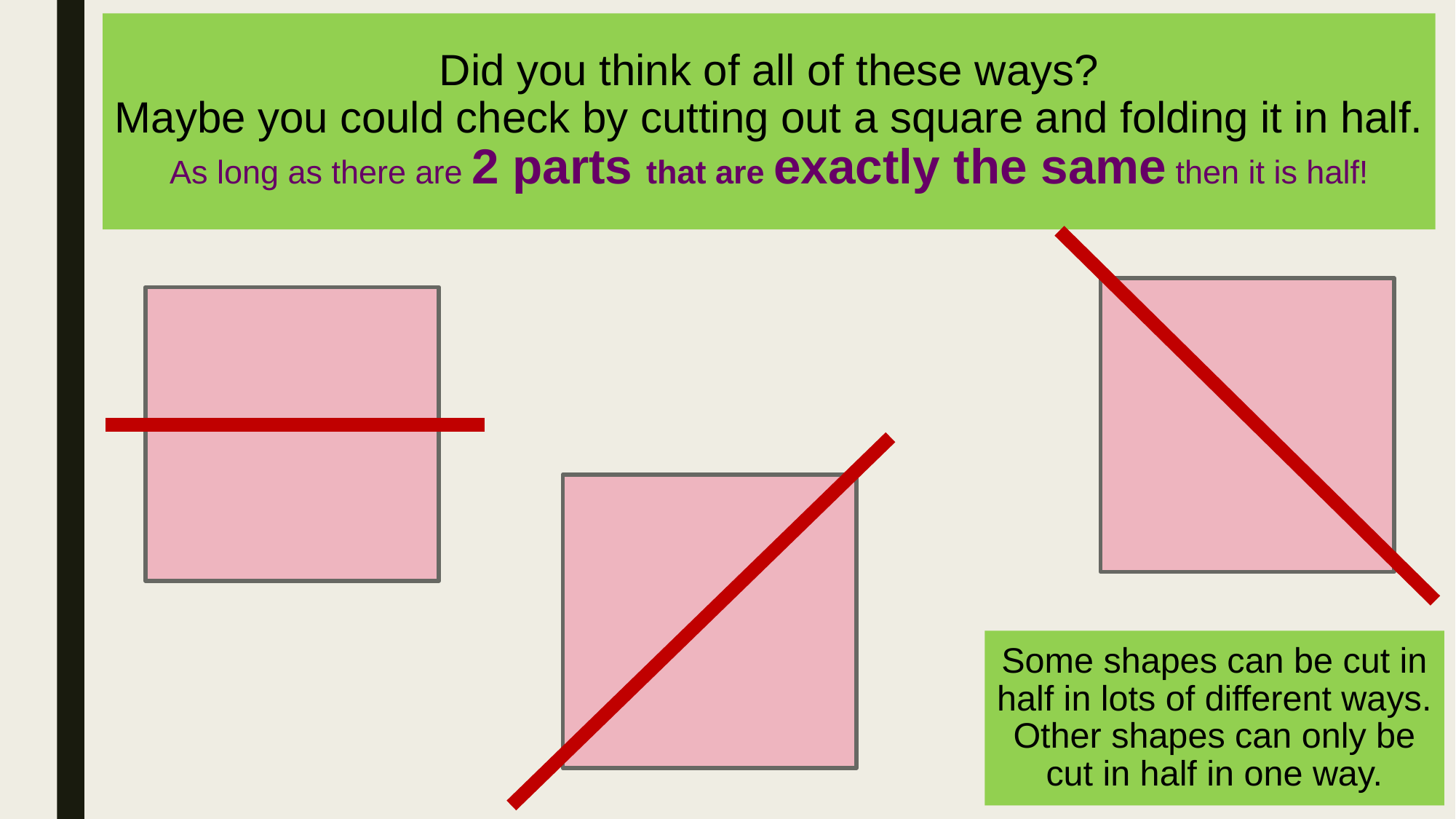

Did you think of all of these ways?
Maybe you could check by cutting out a square and folding it in half.
As long as there are 2 parts that are exactly the same then it is half!

Some shapes can be cut in half in lots of different ways.
Other shapes can only be cut in half in one way.